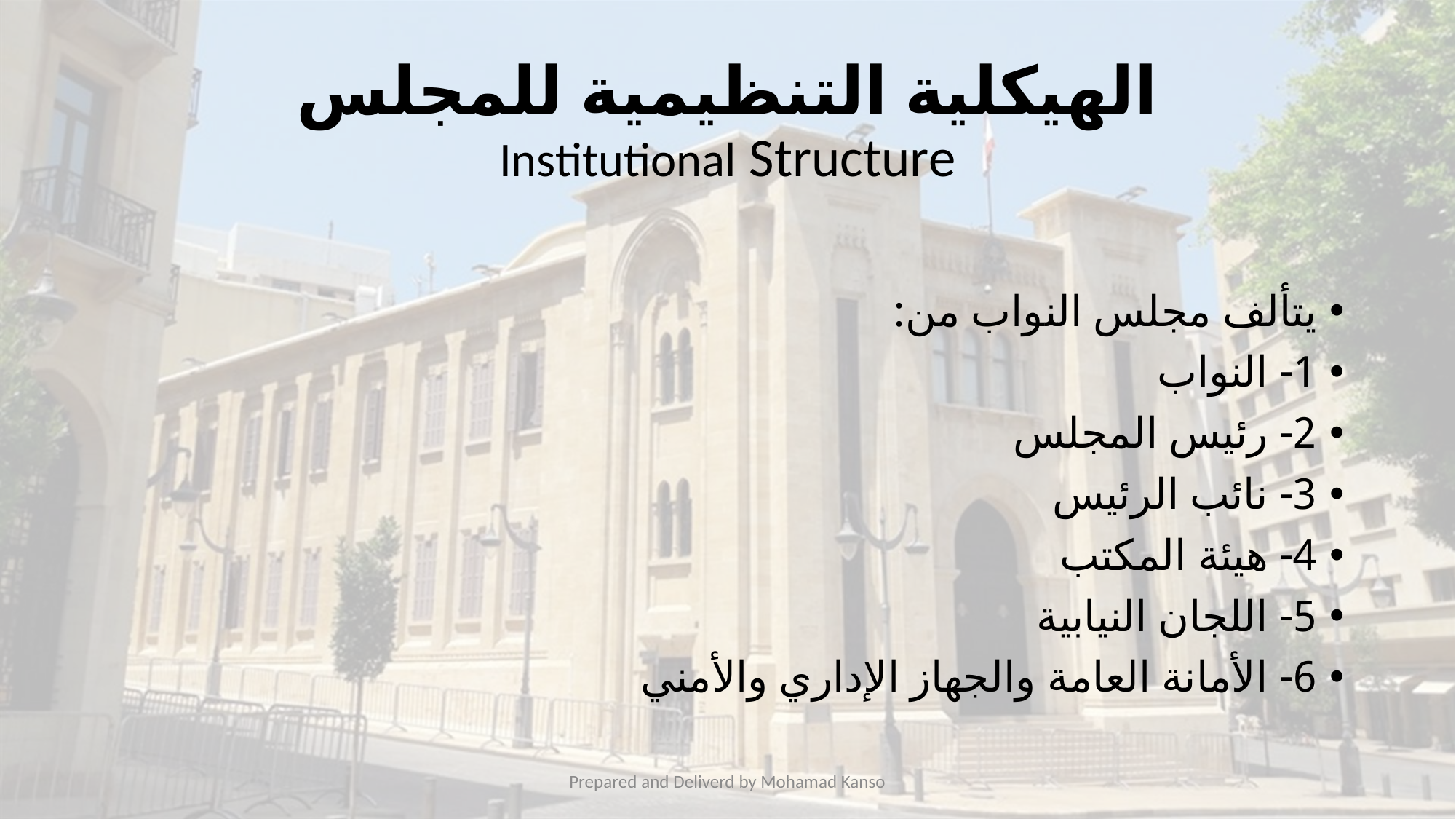

# الهيكلية التنظيمية للمجلس Institutional Structure

يتألف مجلس النواب من:
1- النواب
2- رئيس المجلس
3- نائب الرئيس
4- هيئة المكتب
5- اللجان النيابية
6- الأمانة العامة والجهاز الإداري والأمني
Prepared and Deliverd by Mohamad Kanso